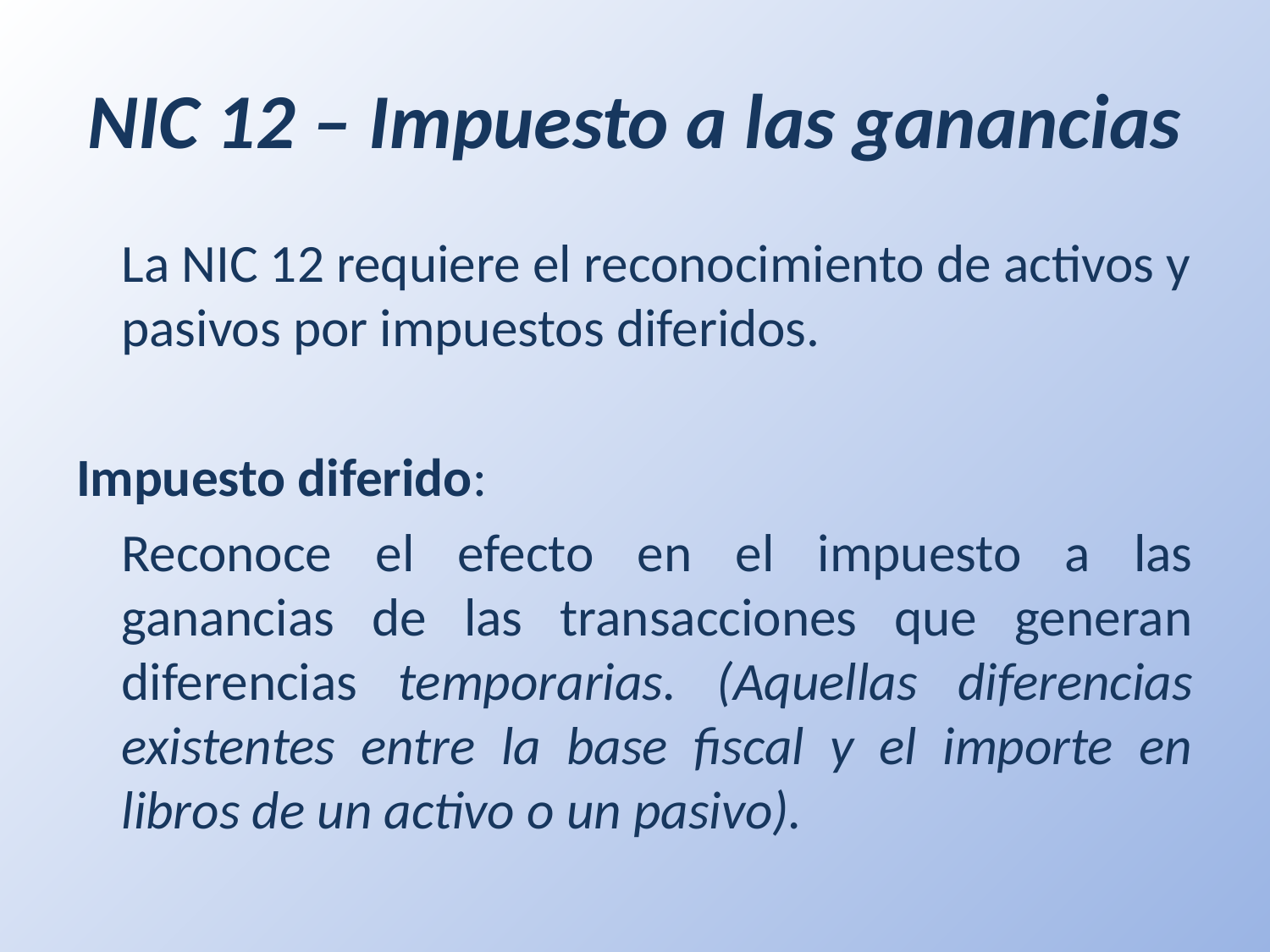

# NIC 12 – Impuesto a las ganancias
	La NIC 12 requiere el reconocimiento de activos y pasivos por impuestos diferidos.

Impuesto diferido:
	Reconoce el efecto en el impuesto a las ganancias de las transacciones que generan diferencias temporarias. (Aquellas diferencias existentes entre la base fiscal y el importe en libros de un activo o un pasivo).